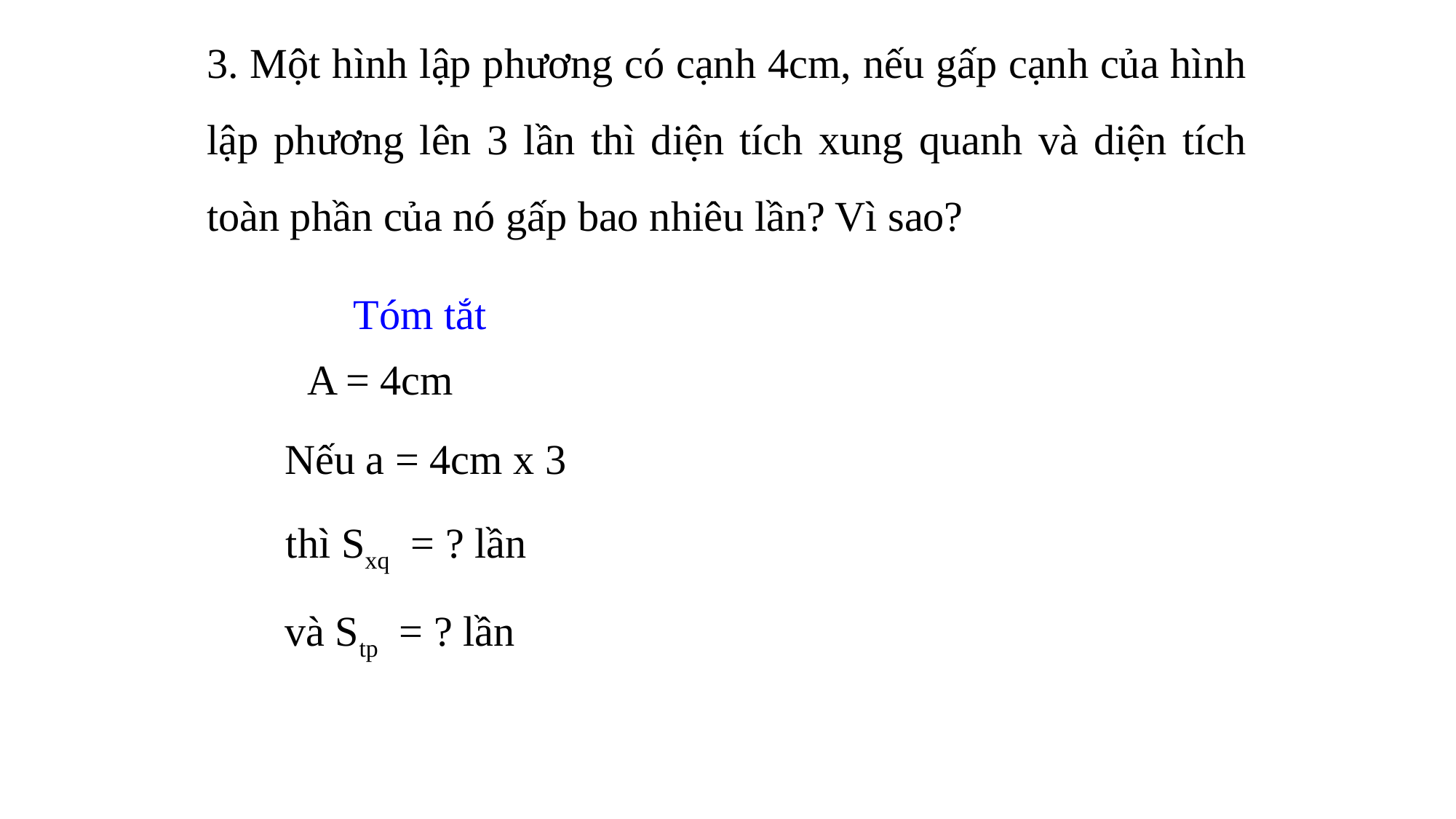

3. Một hình lập phương có cạnh 4cm, nếu gấp cạnh của hình lập phương lên 3 lần thì diện tích xung quanh và diện tích toàn phần của nó gấp bao nhiêu lần? Vì sao?
Tóm tắt
A = 4cm
Nếu a = 4cm x 3
 thì Sxq  = ? lần
và Stp  = ? lần